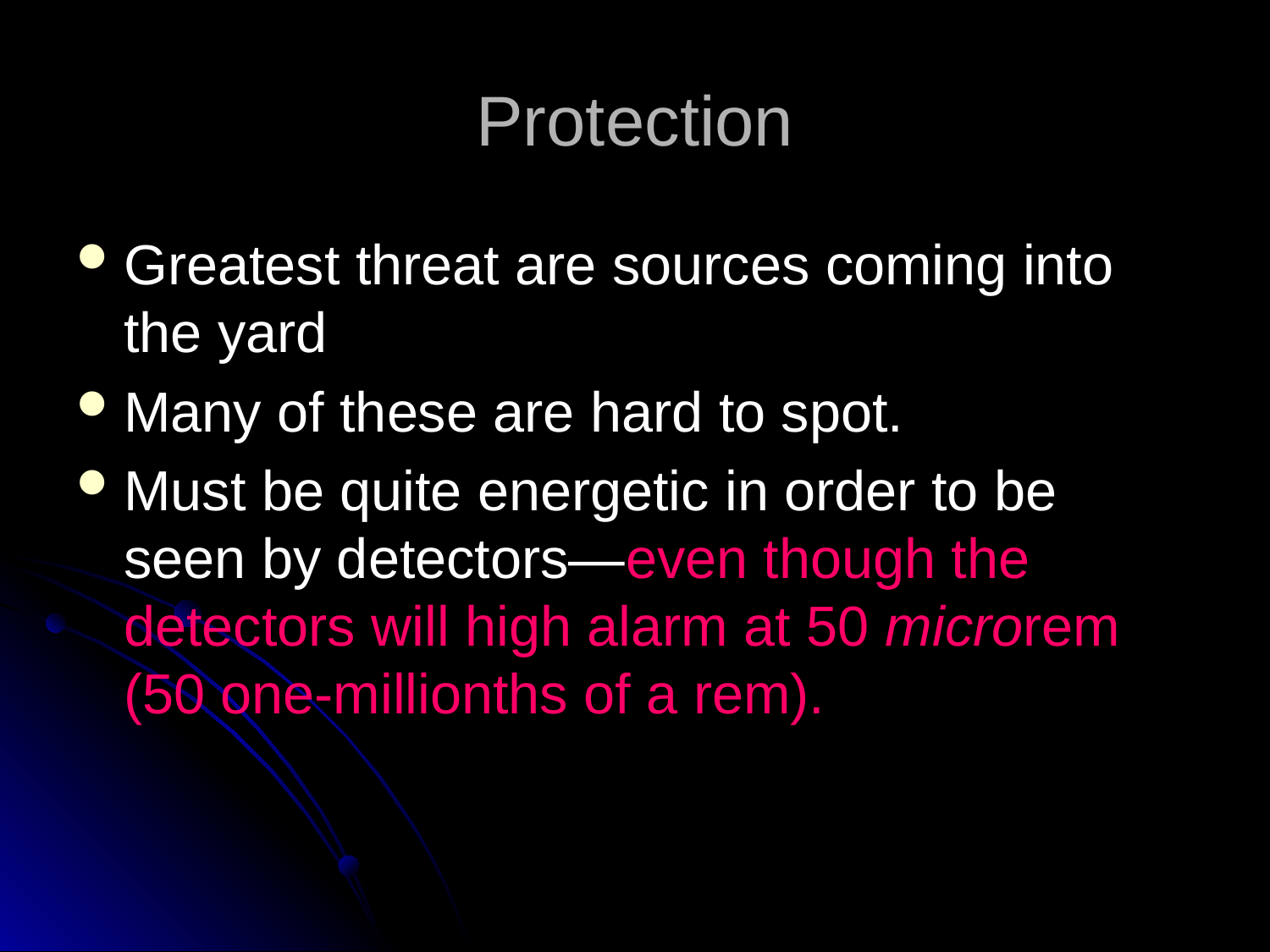

# Protection
Greatest threat are sources coming into the yard
Many of these are hard to spot.
Must be quite energetic in order to be seen by detectors—even though the detectors will high alarm at 50 microrem (50 one-millionths of a rem).